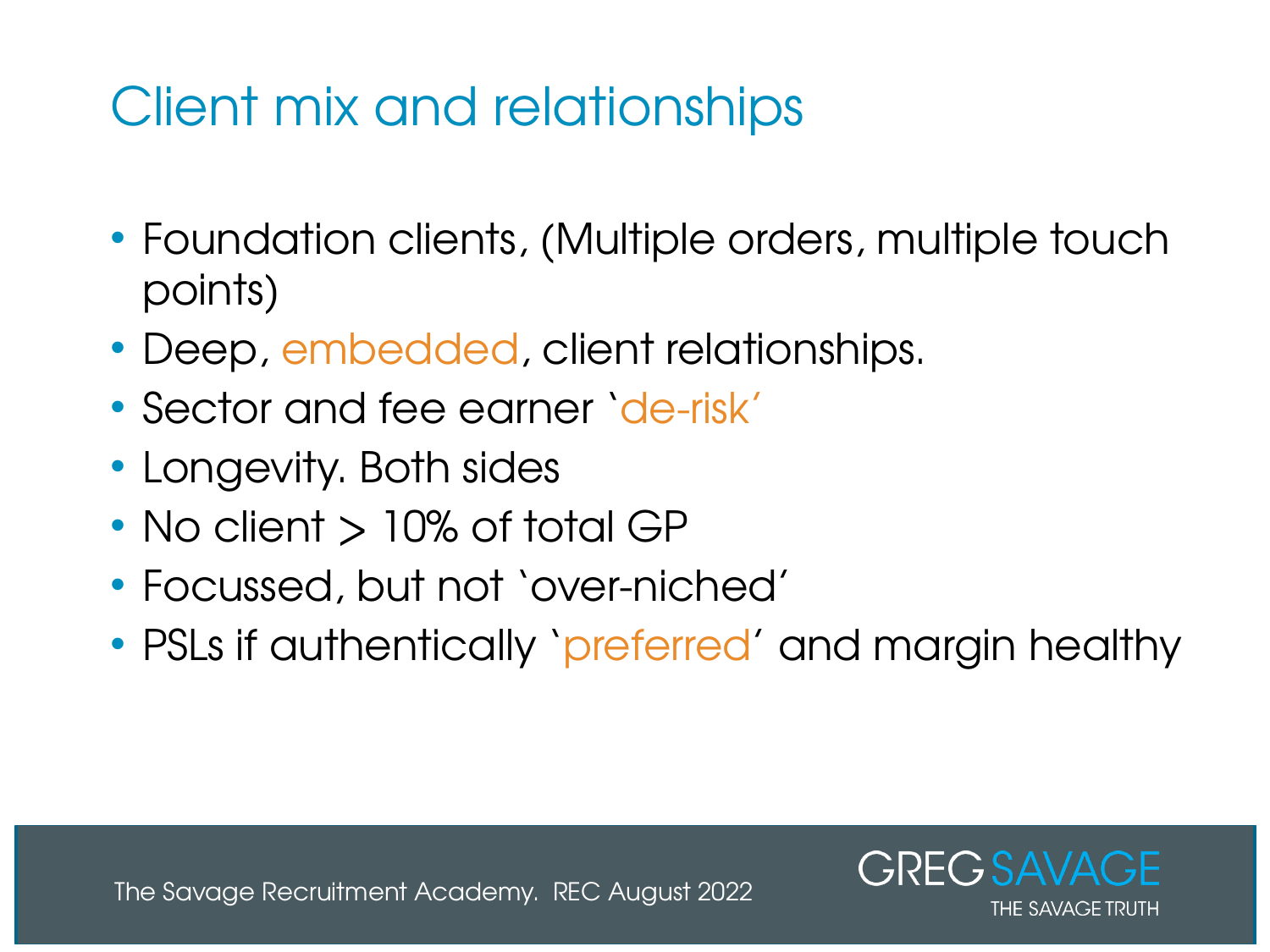

# Client mix and relationships
Foundation clients, (Multiple orders, multiple touch points)
Deep, embedded, client relationships.
Sector and fee earner ‘de-risk’
Longevity. Both sides
No client > 10% of total GP
Focussed, but not ‘over-niched’
PSLs if authentically ‘preferred’ and margin healthy

The Savage Recruitment Academy.  REC August 2022